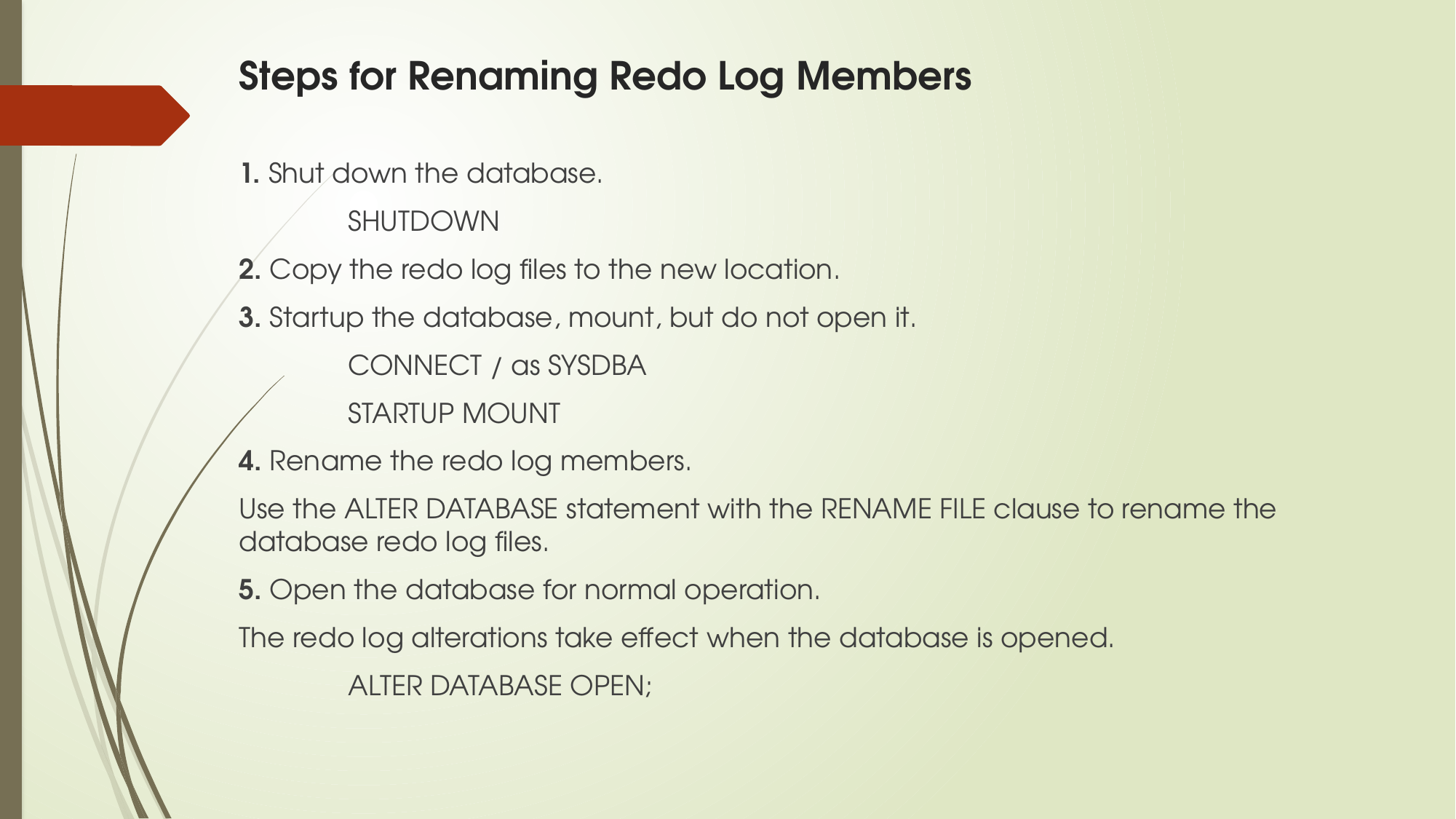

# Steps for Renaming Redo Log Members
1. Shut down the database.
	SHUTDOWN
2. Copy the redo log files to the new location.
3. Startup the database, mount, but do not open it.
	CONNECT / as SYSDBA
	STARTUP MOUNT
4. Rename the redo log members.
Use the ALTER DATABASE statement with the RENAME FILE clause to rename the database redo log files.
5. Open the database for normal operation.
The redo log alterations take effect when the database is opened.
	ALTER DATABASE OPEN;